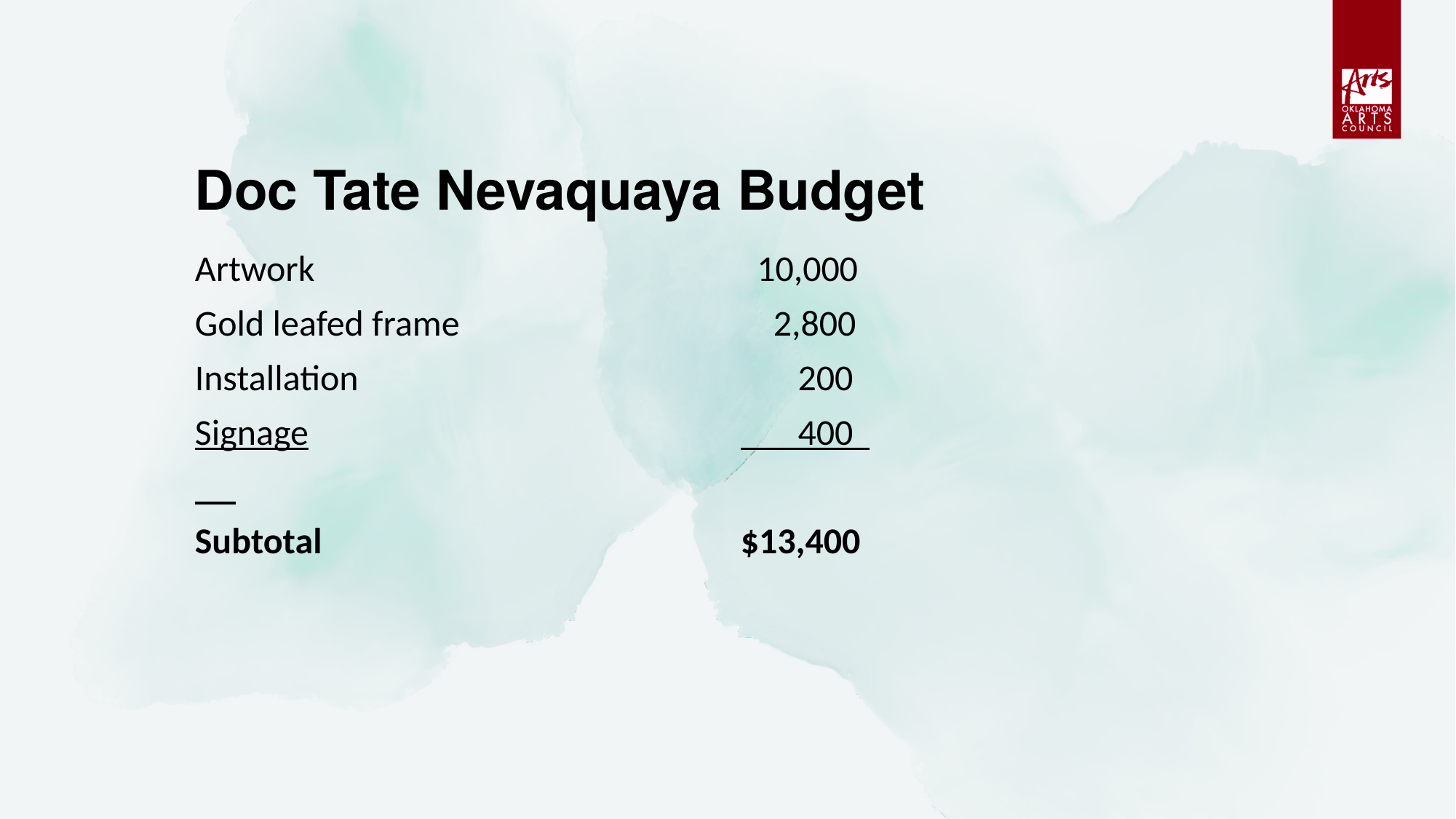

# Doc Tate Nevaquaya Budget
Artwork  				  10,000
Gold leafed frame			    2,800
Installation				       200
Signage				       400

Subtotal				$13,400